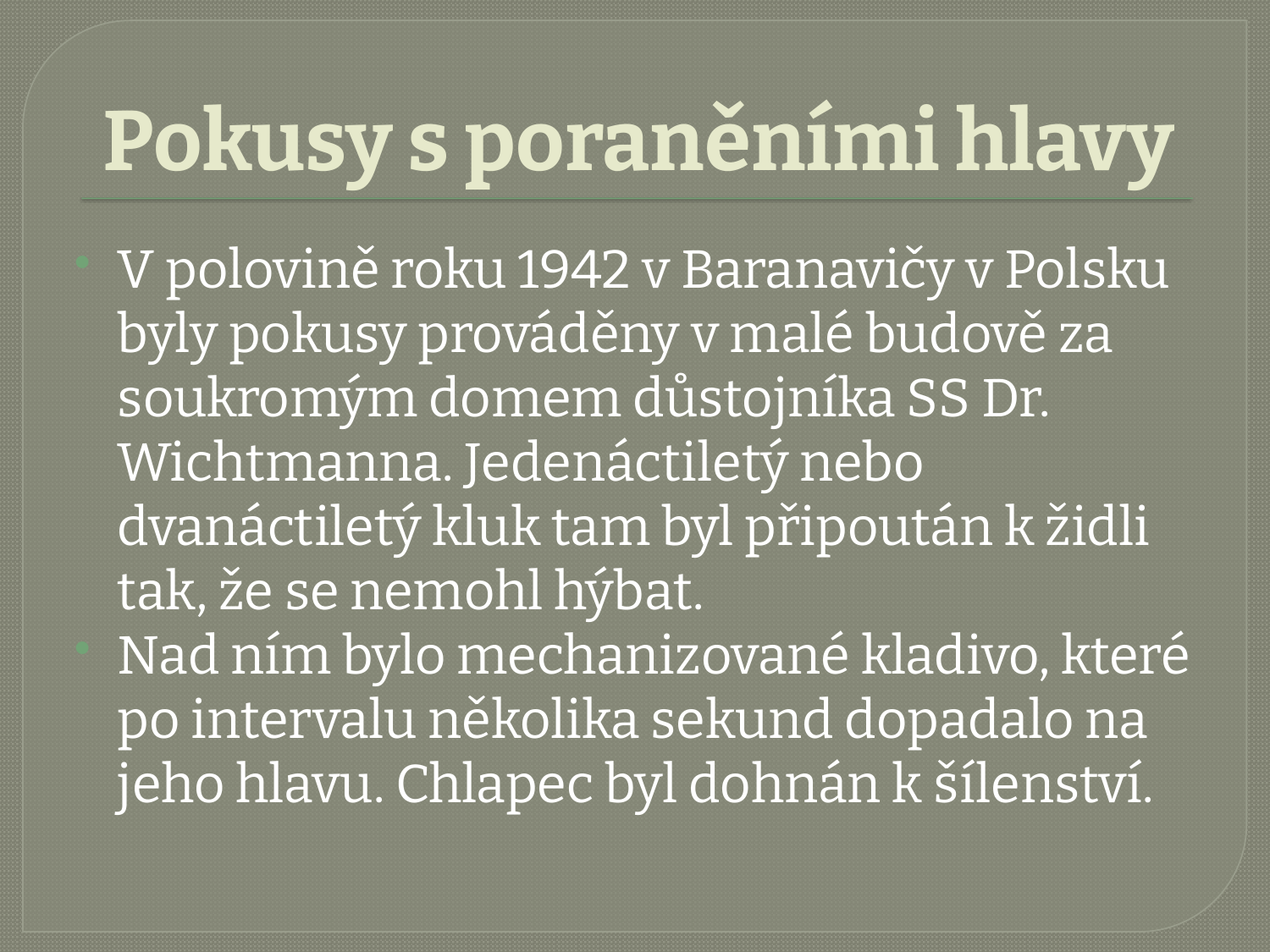

# Pokusy s poraněními hlavy
V polovině roku 1942 v Baranavičy v Polsku byly pokusy prováděny v malé budově za soukromým domem důstojníka SS Dr. Wichtmanna. Jedenáctiletý nebo dvanáctiletý kluk tam byl připoután k židli tak, že se nemohl hýbat.
Nad ním bylo mechanizované kladivo, které po intervalu několika sekund dopadalo na jeho hlavu. Chlapec byl dohnán k šílenství.